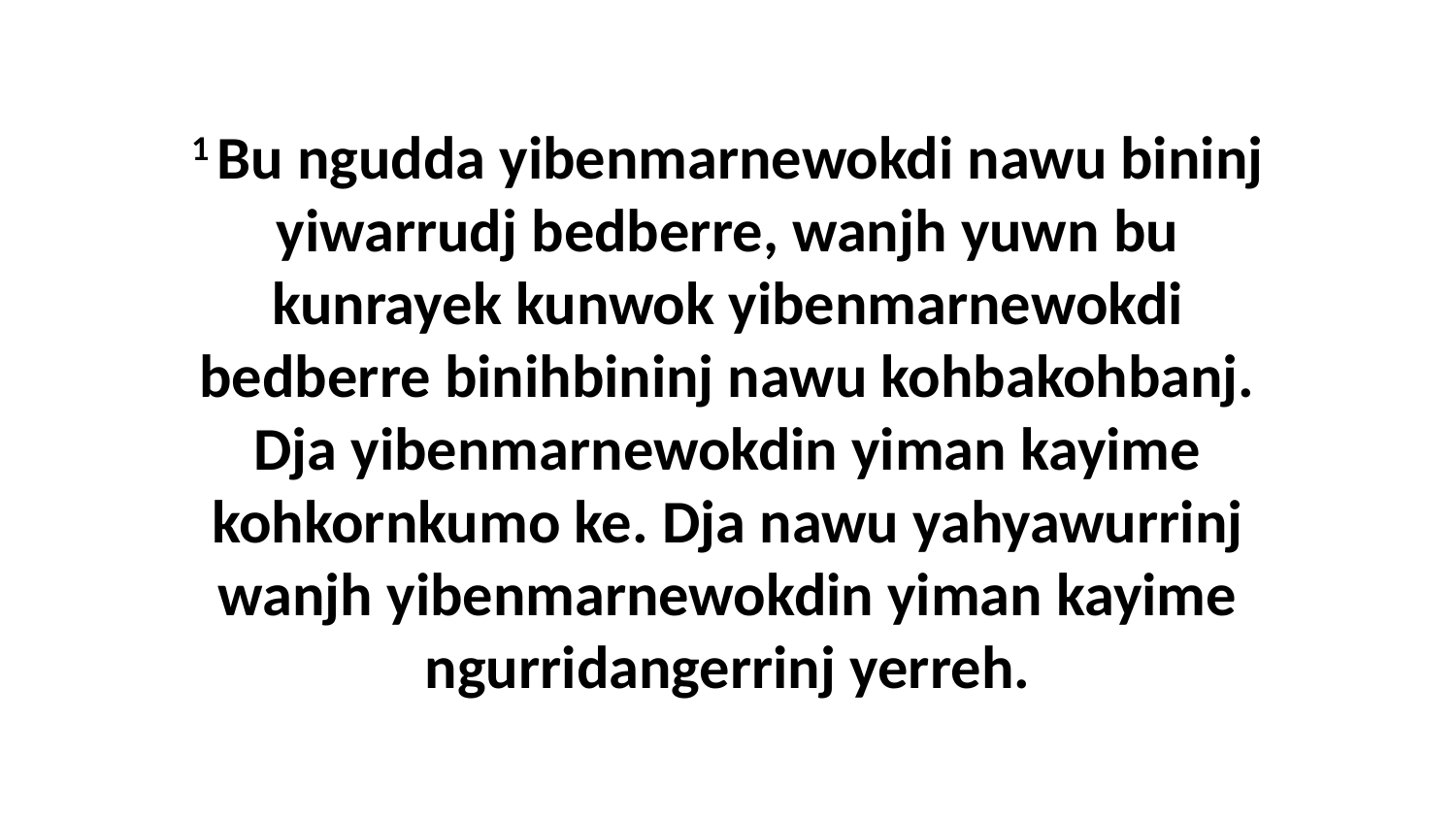

1 Bu ngudda yibenmarnewokdi nawu bininj yiwarrudj bedberre, wanjh yuwn bu kunrayek kunwok yibenmarnewokdi bedberre binihbininj nawu kohbakohbanj. Dja yibenmarnewokdin yiman kayime kohkornkumo ke. Dja nawu yahyawurrinj wanjh yibenmarnewokdin yiman kayime ngurridangerrinj yerreh.